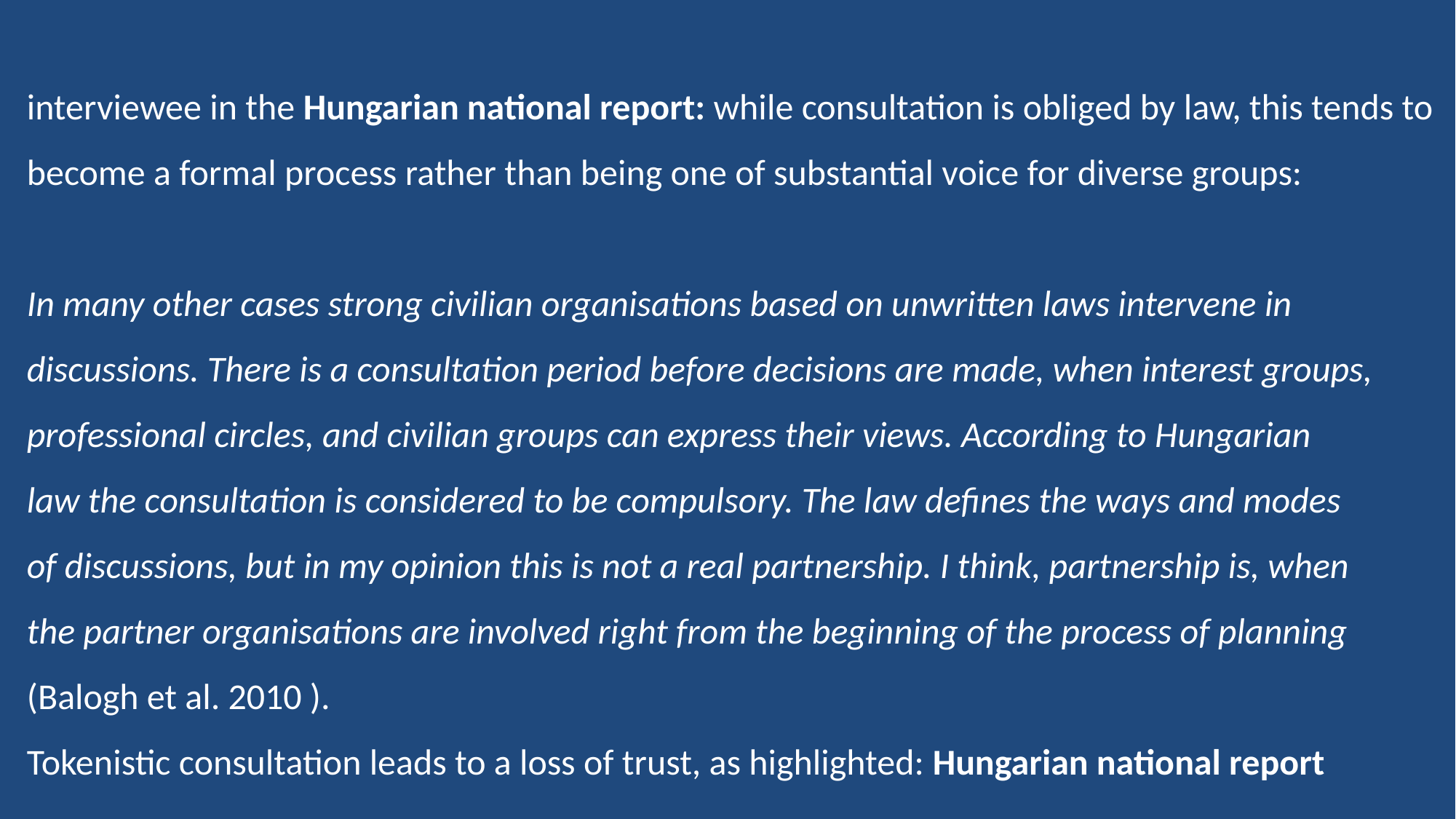

interviewee in the Hungarian national report: while consultation is obliged by law, this tends to become a formal process rather than being one of substantial voice for diverse groups:

In many other cases strong civilian organisations based on unwritten laws intervene in
discussions. There is a consultation period before decisions are made, when interest groups,
professional circles, and civilian groups can express their views. According to Hungarian
law the consultation is considered to be compulsory. The law defines the ways and modes
of discussions, but in my opinion this is not a real partnership. I think, partnership is, when
the partner organisations are involved right from the beginning of the process of planning
(Balogh et al. 2010 ).
Tokenistic consultation leads to a loss of trust, as highlighted: Hungarian national report

The level of trust is rather low in many areas. A basic precondition of trust is transparent
planning and cooperation and less ad hoc conciliation. The committees or organisations do
not feel that they have a say in most of the issues.